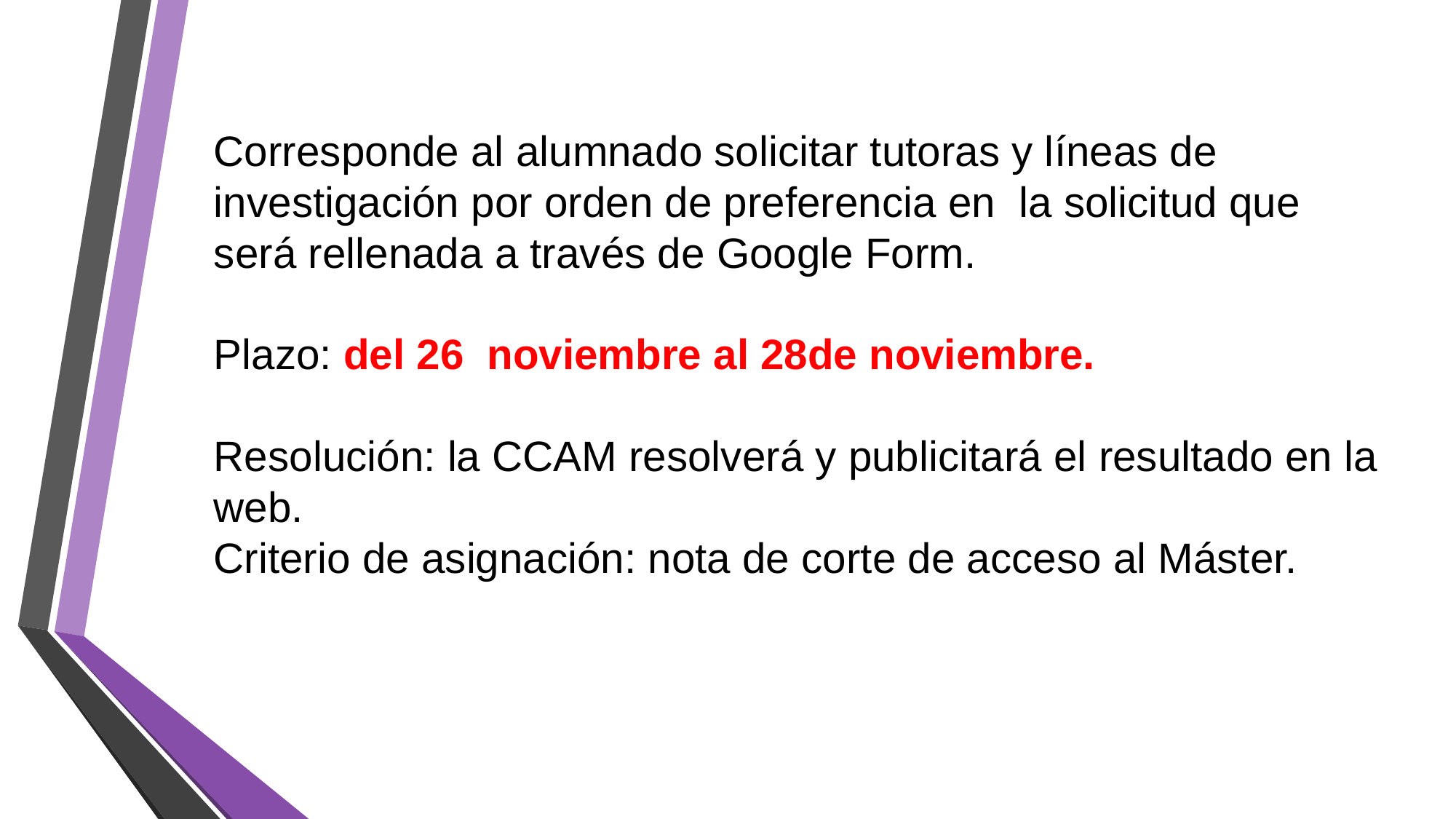

Corresponde al alumnado solicitar tutoras y líneas de investigación por orden de preferencia en  la solicitud que será rellenada a través de Google Form.

Plazo: del 26  noviembre al 28de noviembre.

Resolución: la CCAM resolverá y publicitará el resultado en la web.
Criterio de asignación: nota de corte de acceso al Máster.